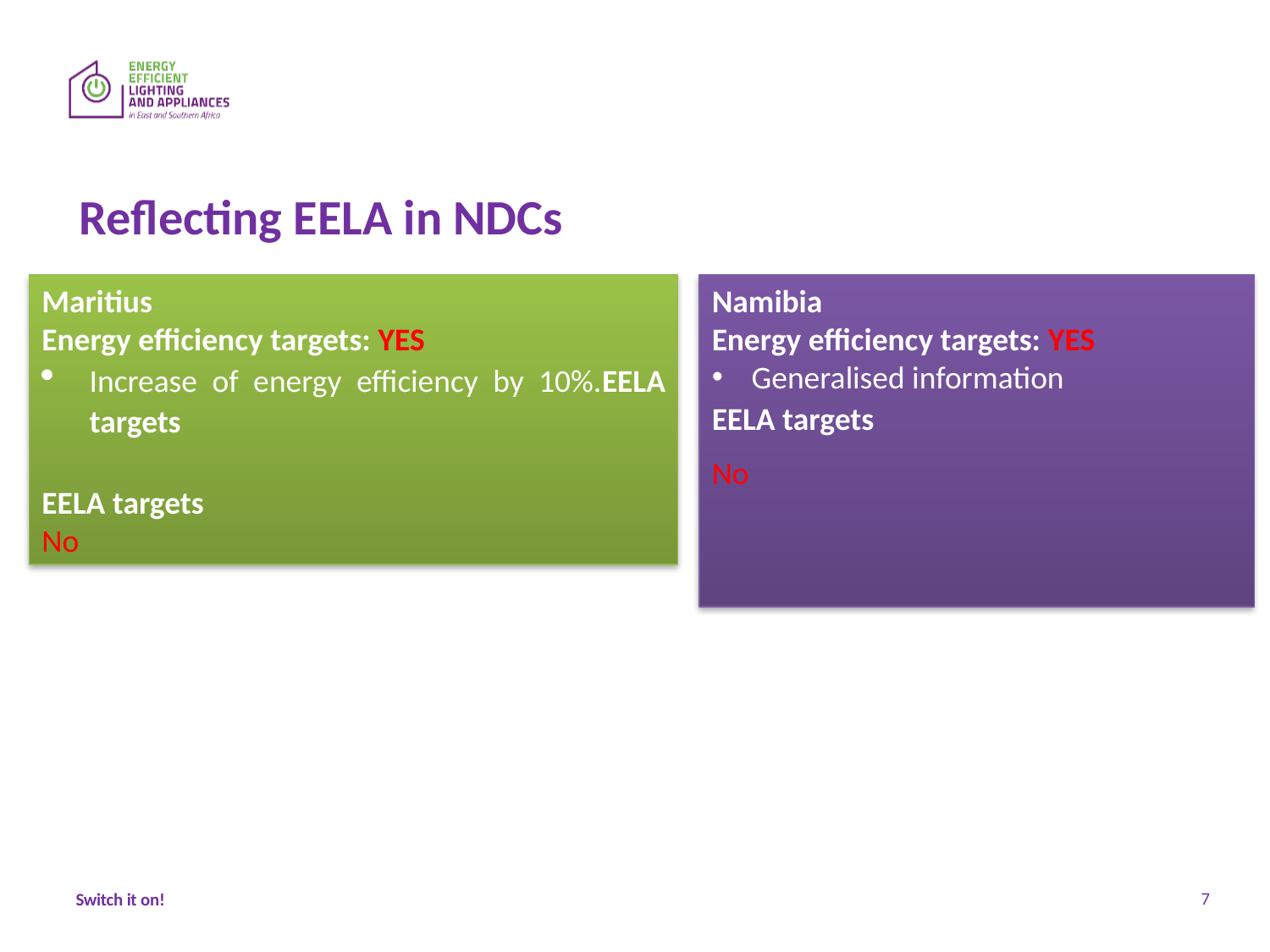

# Reflecting EELA in NDCs
Maritius
Energy efficiency targets: YES
Increase of energy efficiency by 10%.EELA targets

EELA targets
No
Namibia
Energy efficiency targets: YES
Generalised information
EELA targets
No